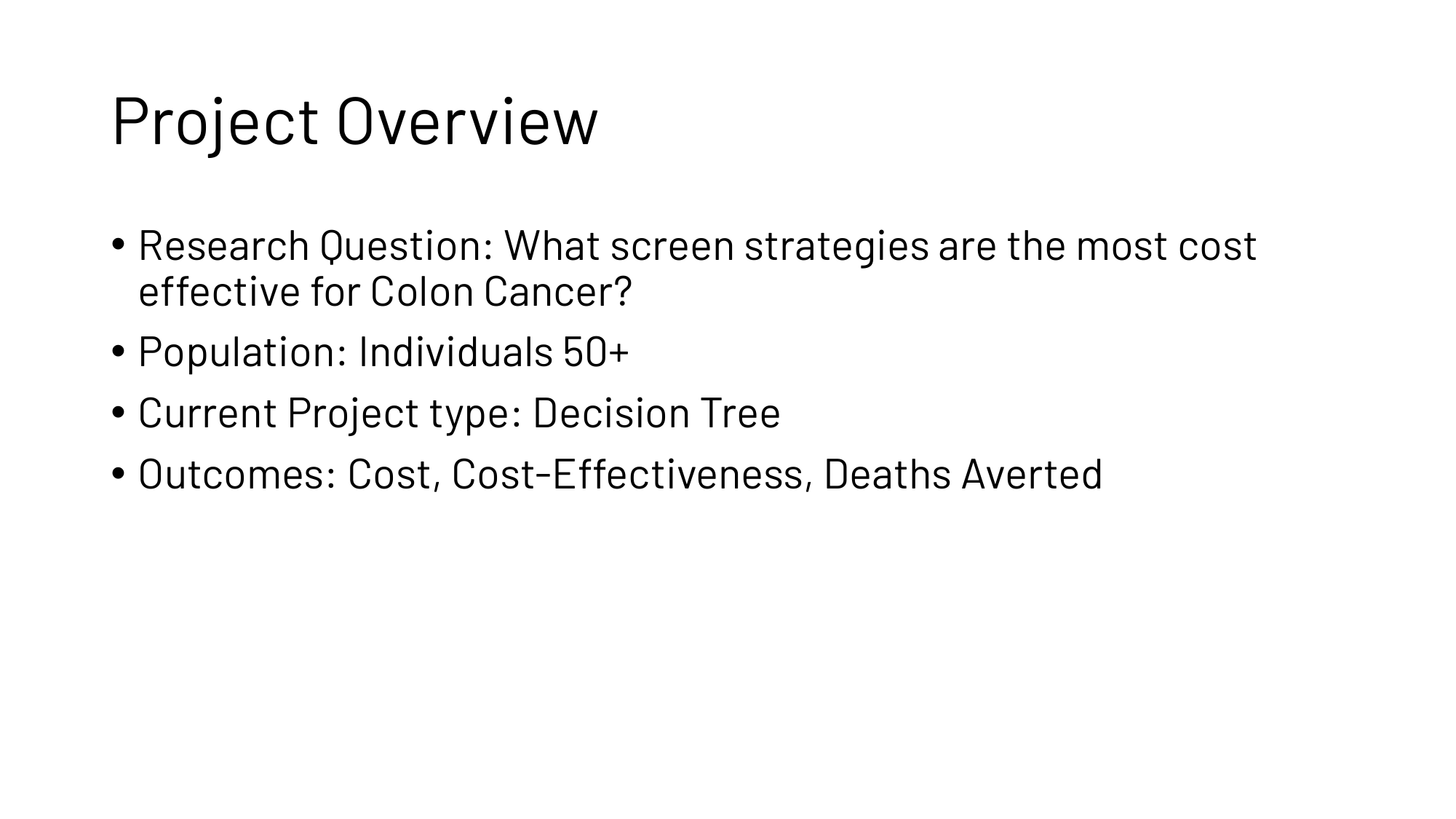

# Project Overview
Research Question: What screen strategies are the most cost effective for Colon Cancer?
Population: Individuals 50+
Current Project type: Decision Tree
Outcomes: Cost, Cost-Effectiveness, Deaths Averted